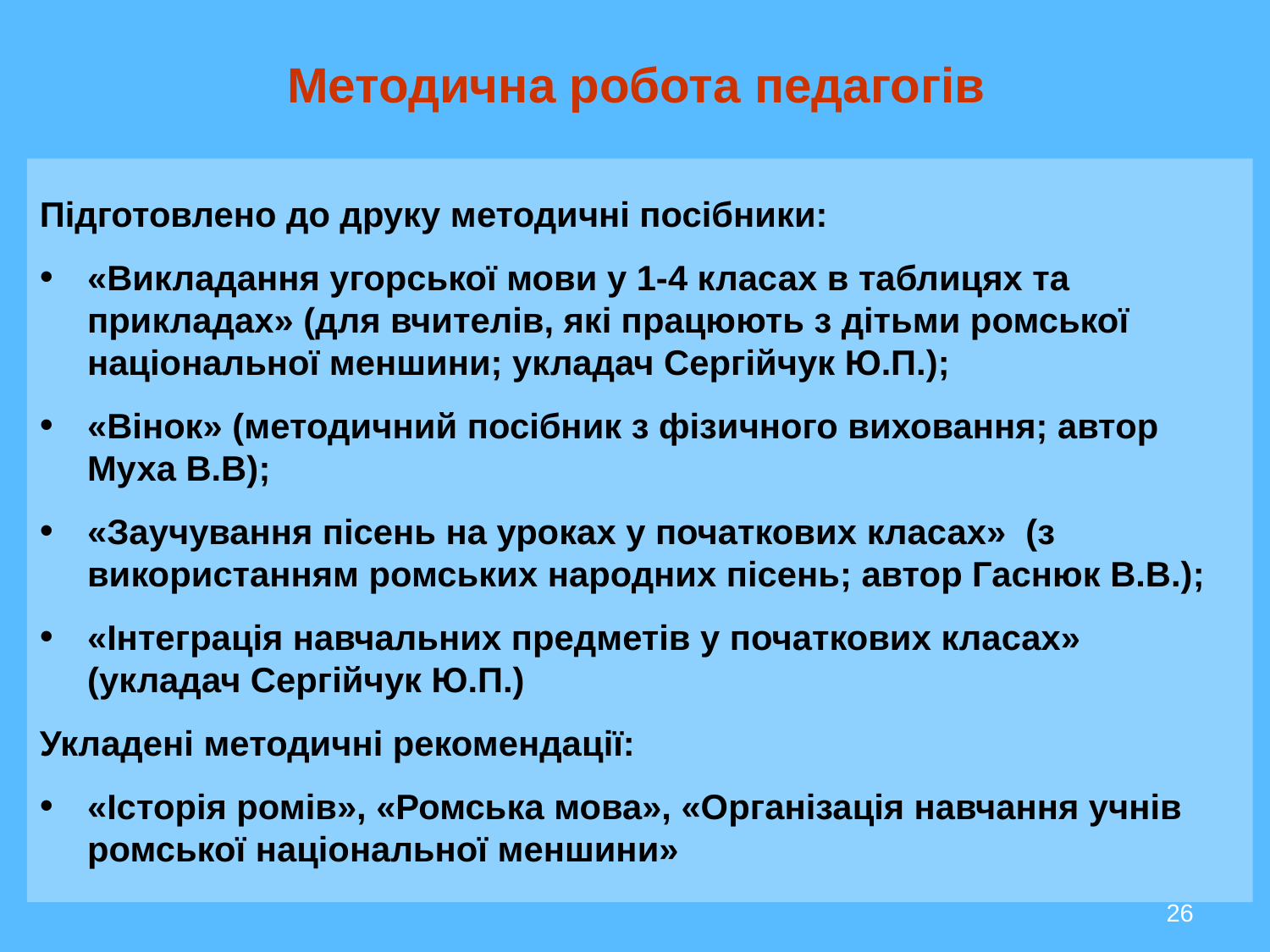

# Методична робота педагогів
Підготовлено до друку методичні посібники:
«Викладання угорської мови у 1-4 класах в таблицях та прикладах» (для вчителів, які працюють з дітьми ромської національної меншини; укладач Сергійчук Ю.П.);
«Вінок» (методичний посібник з фізичного виховання; автор Муха В.В);
«Заучування пісень на уроках у початкових класах»  (з використанням ромських народних пісень; автор Гаснюк В.В.);
«Інтеграція навчальних предметів у початкових класах» (укладач Сергійчук Ю.П.)
Укладені методичні рекомендації:
«Історія ромів», «Ромська мова», «Організація навчання учнів ромської національної меншини»
26